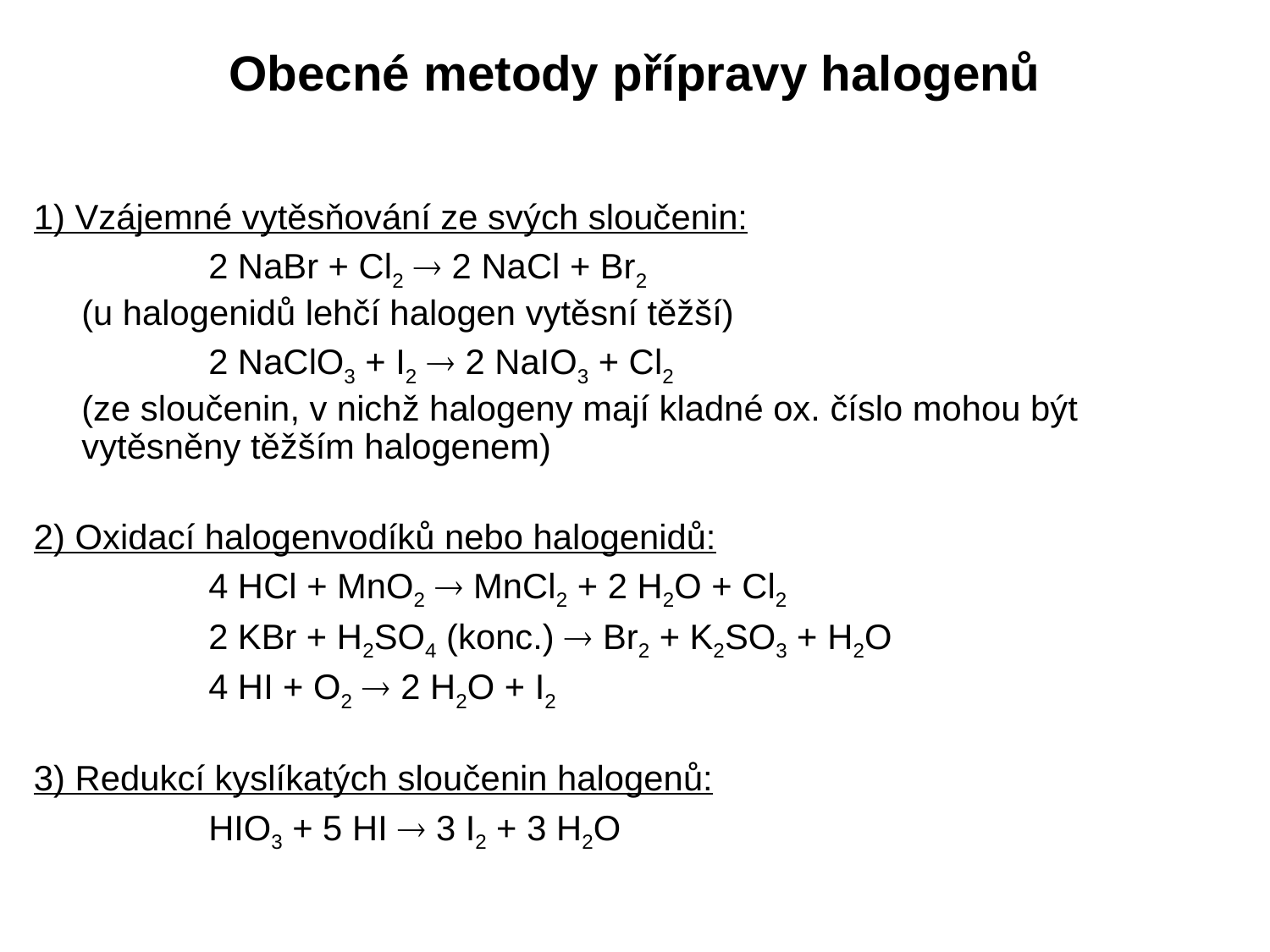

Obecné metody přípravy halogenů

1) Vzájemné vytěsňování ze svých sloučenin:
		2 NaBr + Cl2 → 2 NaCl + Br2
	(u halogenidů lehčí halogen vytěsní těžší)
		2 NaClO3 + I2 → 2 NaIO3 + Cl2
	(ze sloučenin, v nichž halogeny mají kladné ox. číslo mohou být vytěsněny těžším halogenem)

2) Oxidací halogenvodíků nebo halogenidů:
		4 HCl + MnO2 → MnCl2 + 2 H2O + Cl2
		2 KBr + H2SO4 (konc.) → Br2 + K2SO3 + H2O
		4 HI + O2 → 2 H2O + I2

3) Redukcí kyslíkatých sloučenin halogenů:
		HIO3 + 5 HI → 3 I2 + 3 H2O